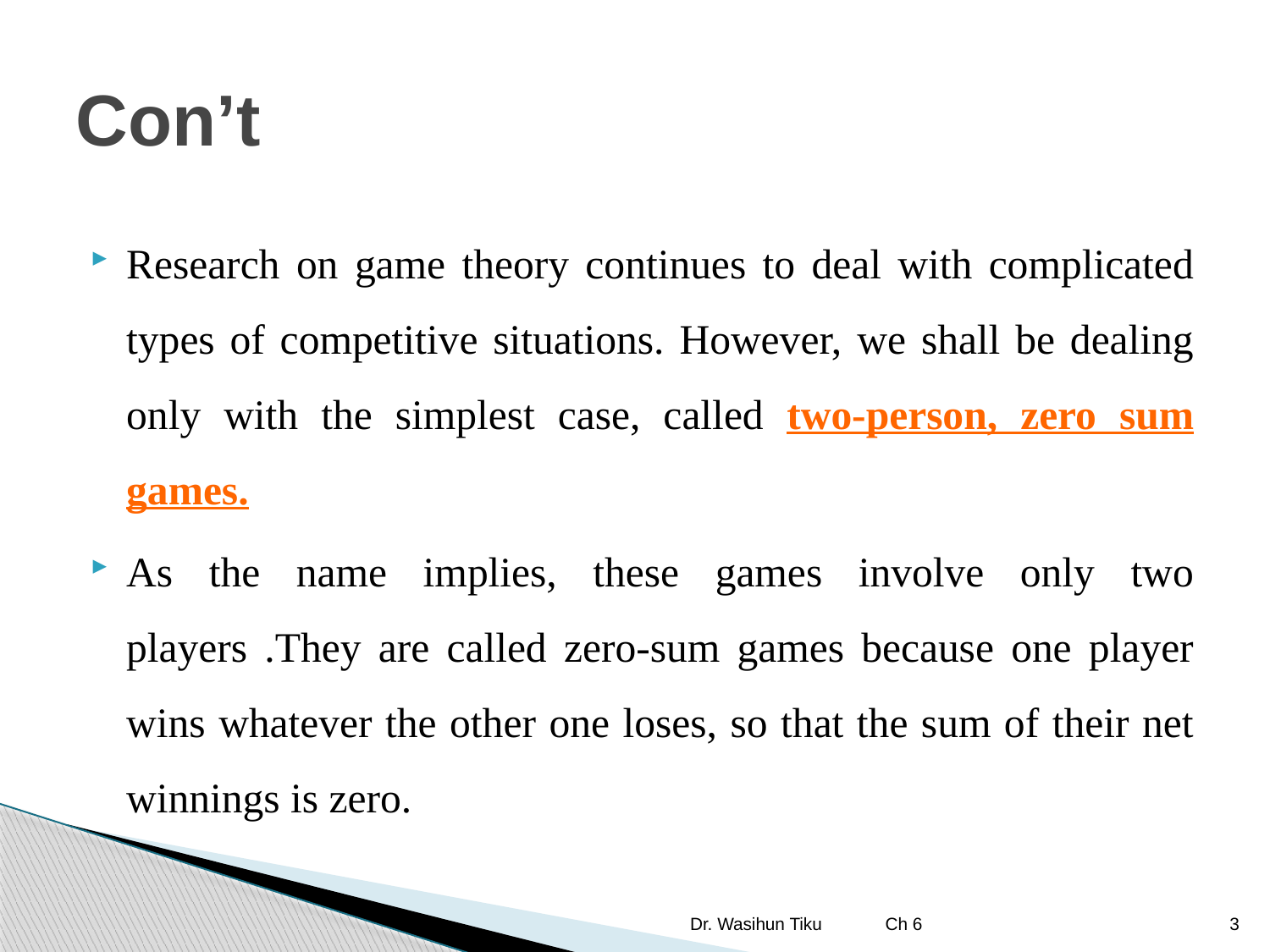

# Con’t
Research on game theory continues to deal with complicated types of competitive situations. However, we shall be dealing only with the simplest case, called two-person, zero sum games.
As the name implies, these games involve only two players .They are called zero-sum games because one player wins whatever the other one loses, so that the sum of their net winnings is zero.
Dr. Wasihun Tiku             Ch 6
3